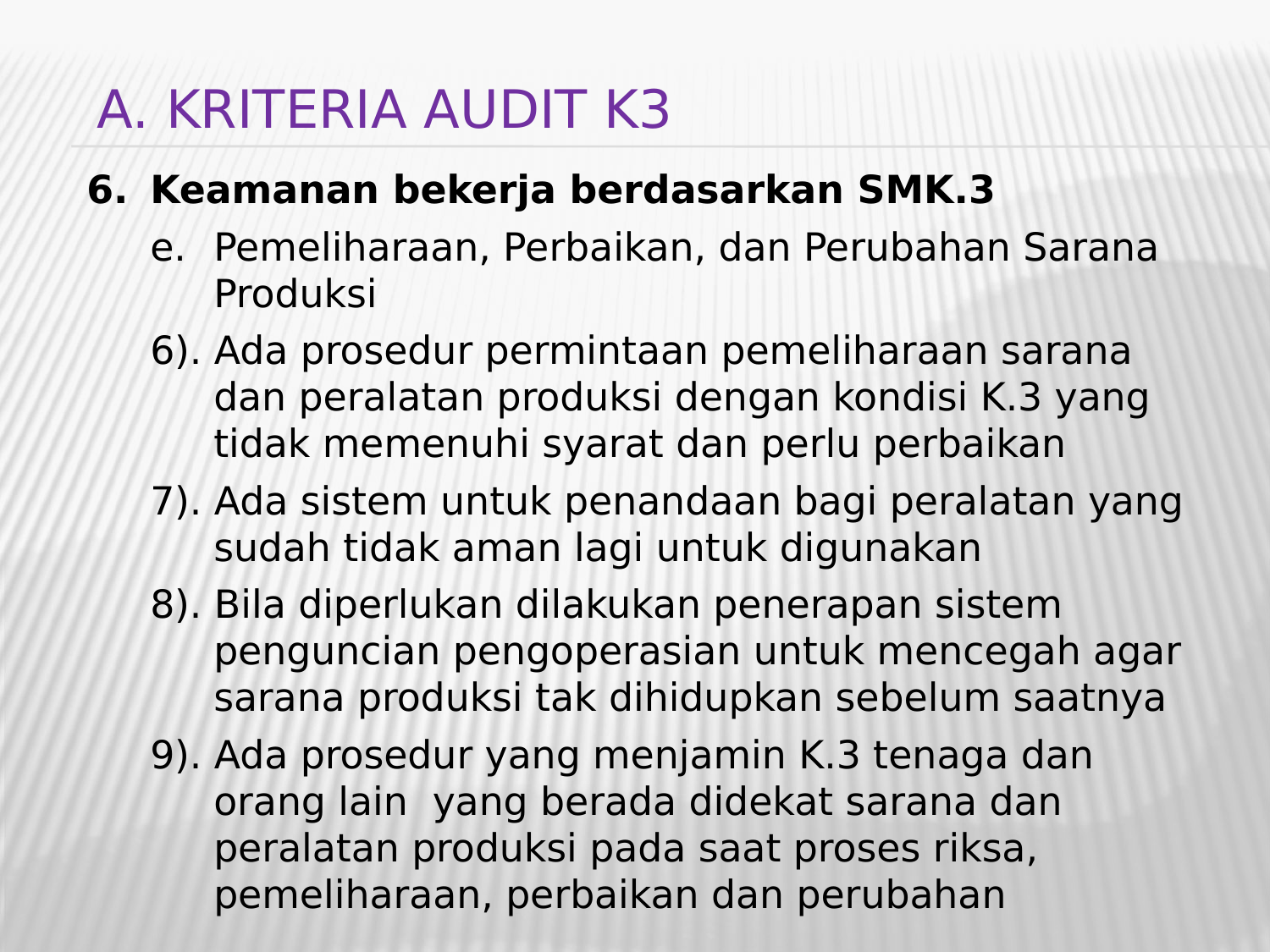

A. KRITERIA AUDIT K3
Keamanan bekerja berdasarkan SMK.3
Pemeliharaan, Perbaikan, dan Perubahan Sarana Produksi
6). Ada prosedur permintaan pemeliharaan sarana dan peralatan produksi dengan kondisi K.3 yang tidak memenuhi syarat dan perlu perbaikan
7). Ada sistem untuk penandaan bagi peralatan yang sudah tidak aman lagi untuk digunakan
8). Bila diperlukan dilakukan penerapan sistem penguncian pengoperasian untuk mencegah agar sarana produksi tak dihidupkan sebelum saatnya
9). Ada prosedur yang menjamin K.3 tenaga dan orang lain  yang berada didekat sarana dan peralatan produksi pada saat proses riksa, pemeliharaan, perbaikan dan perubahan